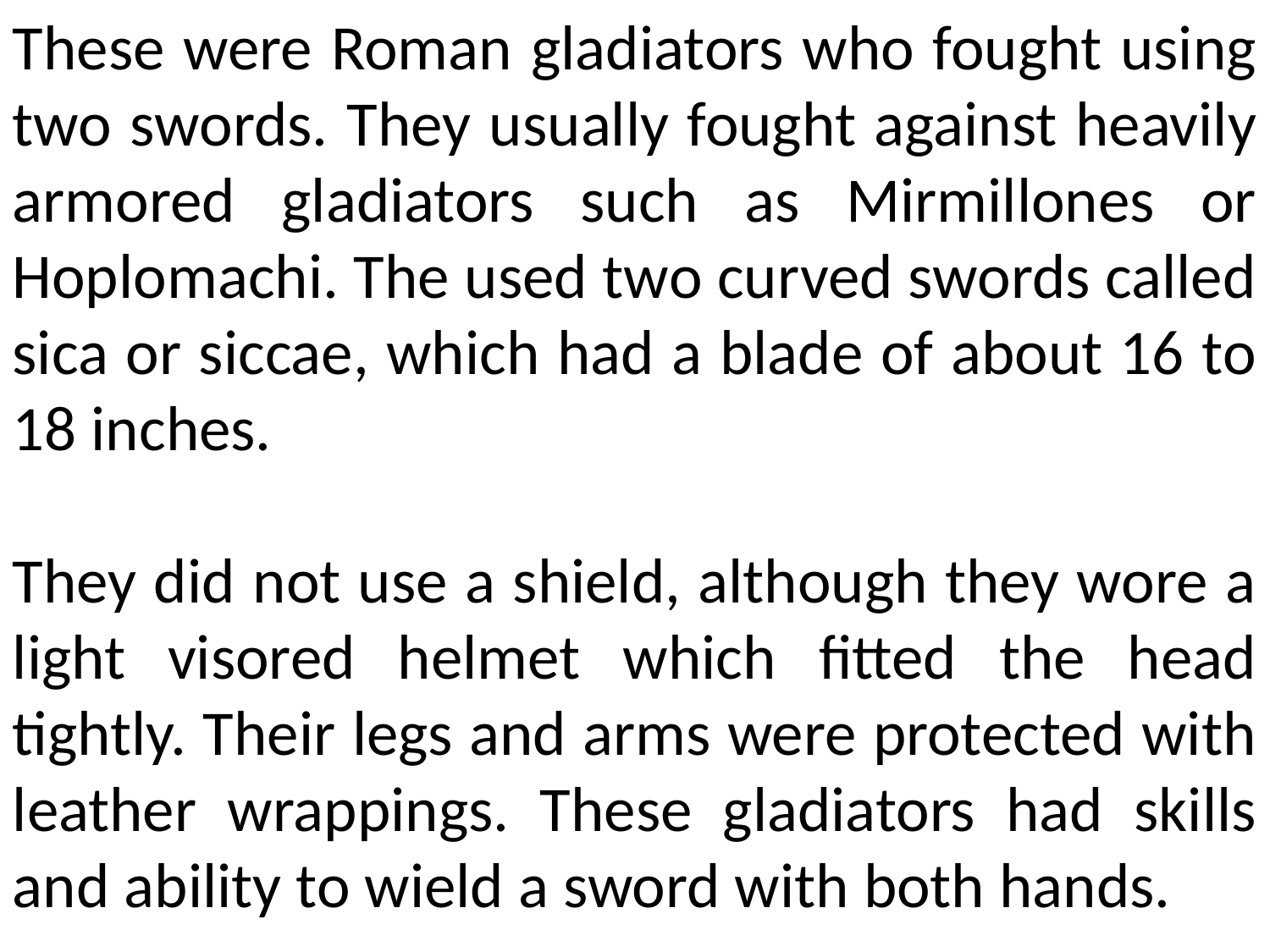

These were Roman gladiators who fought using two swords. They usually fought against heavily armored gladiators such as Mirmillones or Hoplomachi. The used two curved swords called sica or siccae, which had a blade of about 16 to 18 inches.

They did not use a shield, although they wore a light visored helmet which fitted the head tightly. Their legs and arms were protected with leather wrappings. These gladiators had skills and ability to wield a sword with both hands.